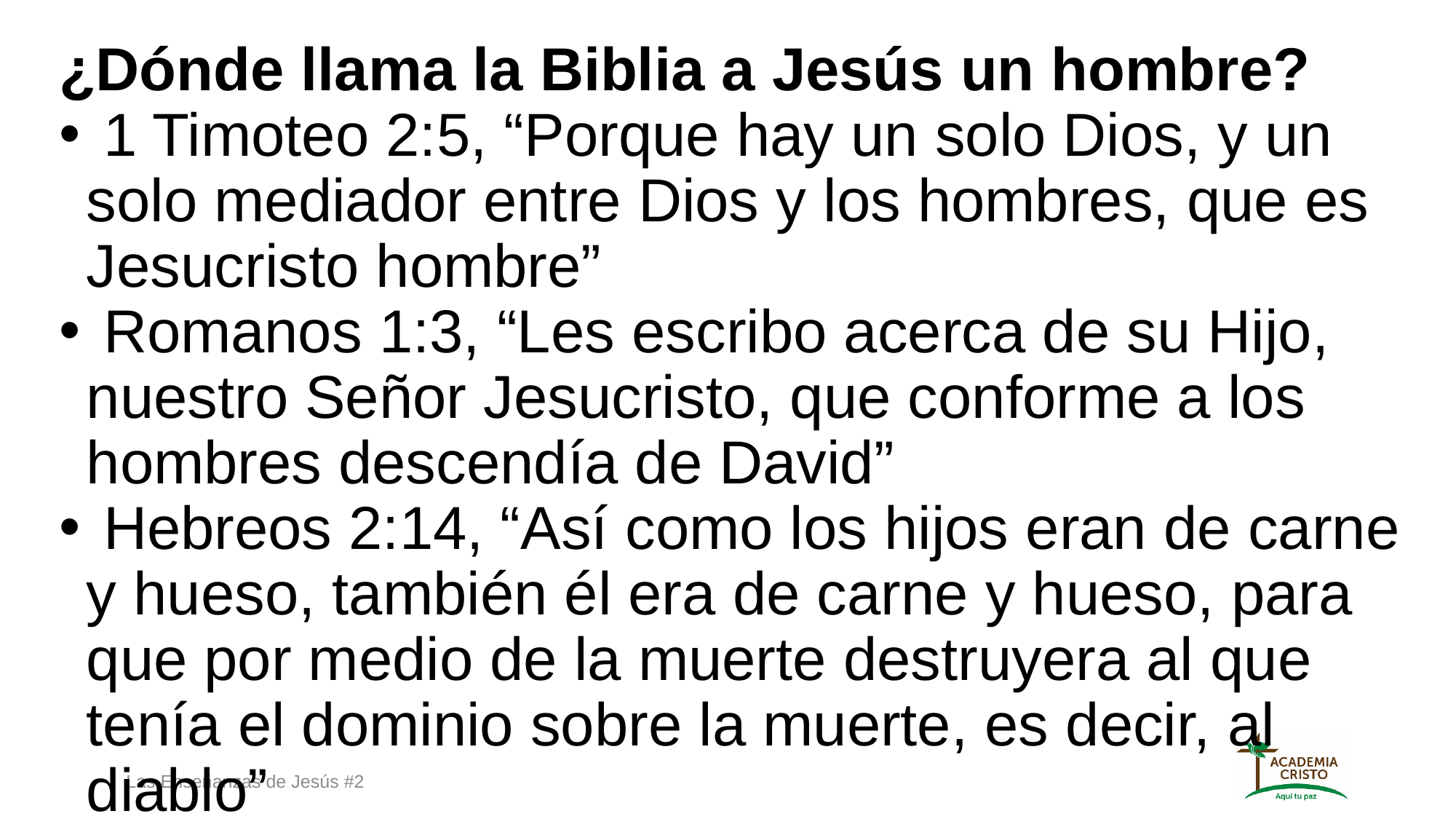

¿Dónde llama la Biblia a Jesús un hombre?
 1 Timoteo 2:5, “Porque hay un solo Dios, y un solo mediador entre Dios y los hombres, que es Jesucristo hombre”
 Romanos 1:3, “Les escribo acerca de su Hijo, nuestro Señor Jesucristo, que conforme a los hombres descendía de David”
 Hebreos 2:14, “Así como los hijos eran de carne y hueso, también él era de carne y hueso, para que por medio de la muerte destruyera al que tenía el dominio sobre la muerte, es decir, al diablo”
Las Enseñanzas de Jesús #2